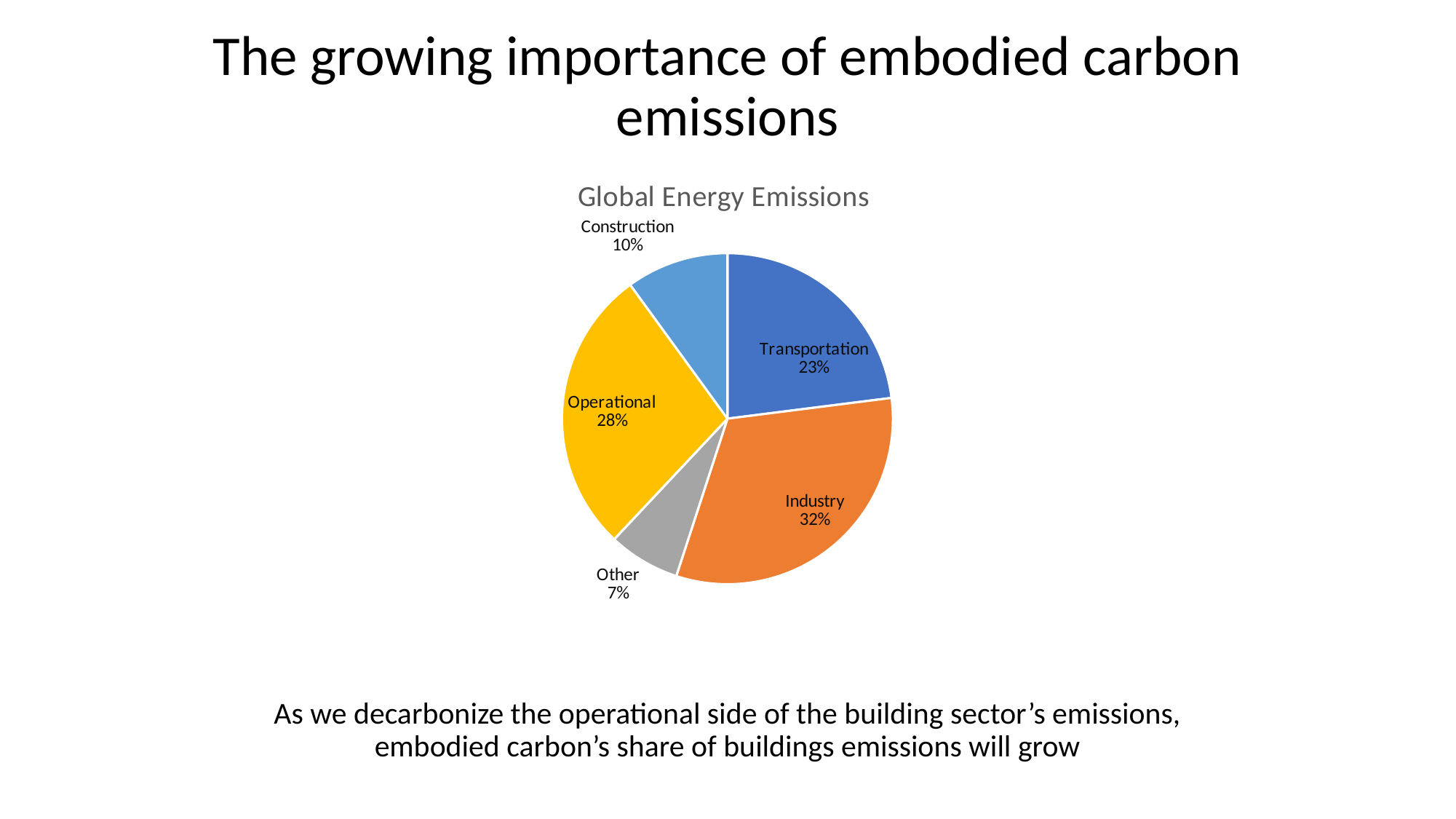

# The growing importance of embodied carbon emissions

[unsupported chart]

As we decarbonize the operational side of the building sector’s emissions, embodied carbon’s share of buildings emissions will grow